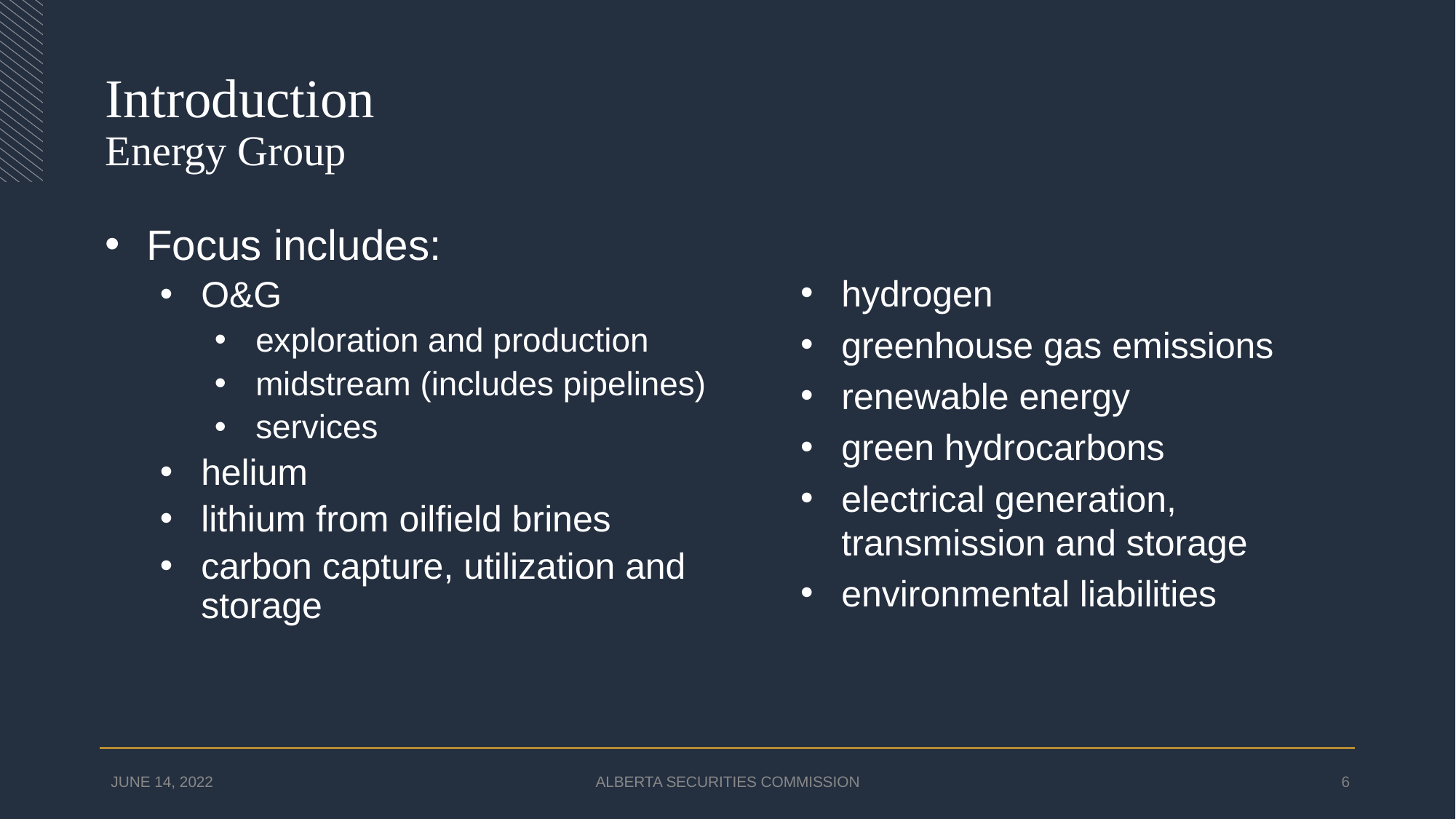

# Introduction Energy Group
Focus includes:

hydrogen
greenhouse gas emissions
renewable energy
green hydrocarbons
electrical generation, transmission and storage
environmental liabilities

O&G
exploration and production
midstream (includes pipelines)
services
helium
lithium from oilfield brines
carbon capture, utilization and storage

JUNE 14, 2022
ALBERTA SECURITIES COMMISSION
6